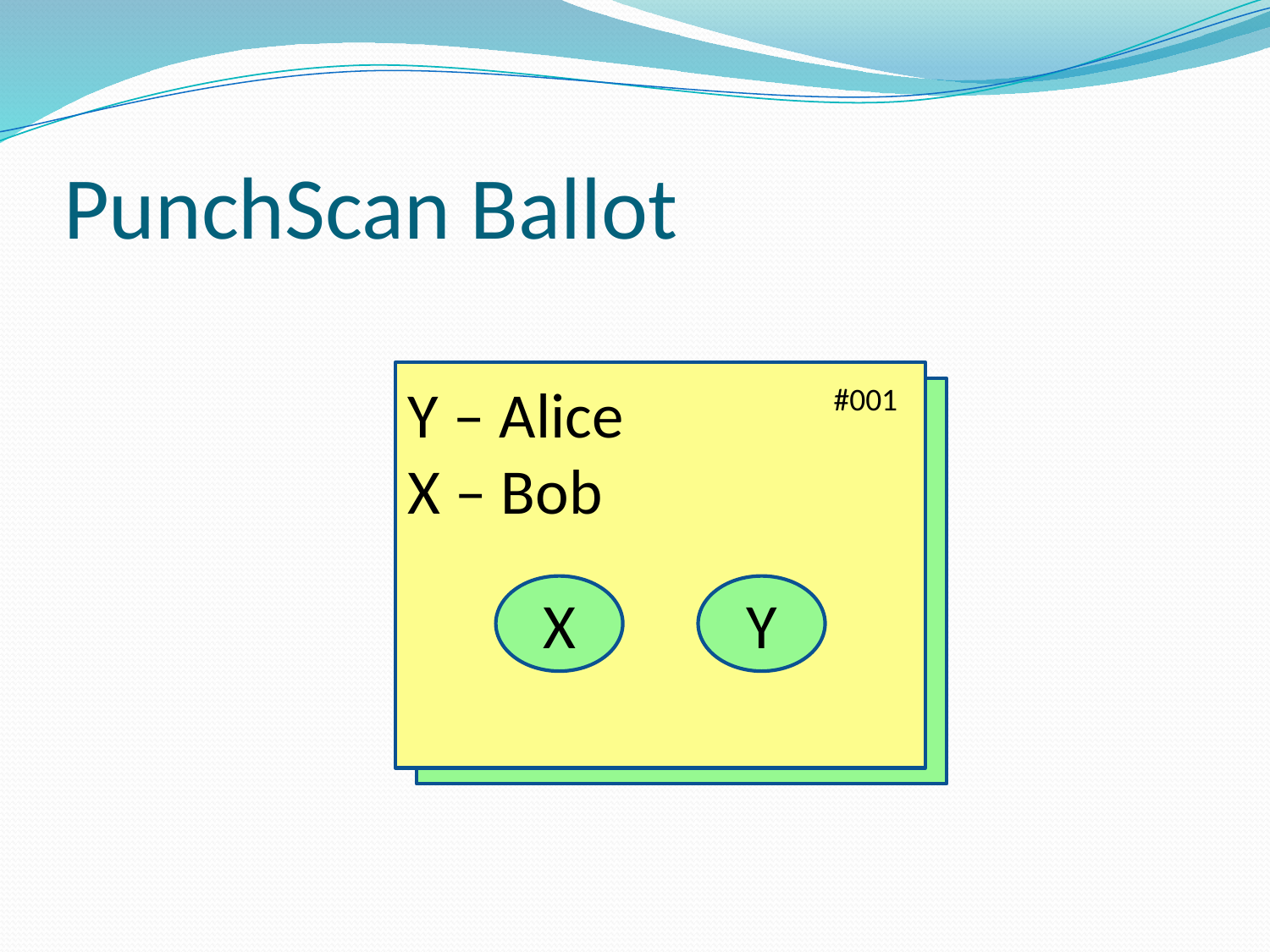

# PunchScan Ballot

Y – Alice
X – Bob

#001

X
Y